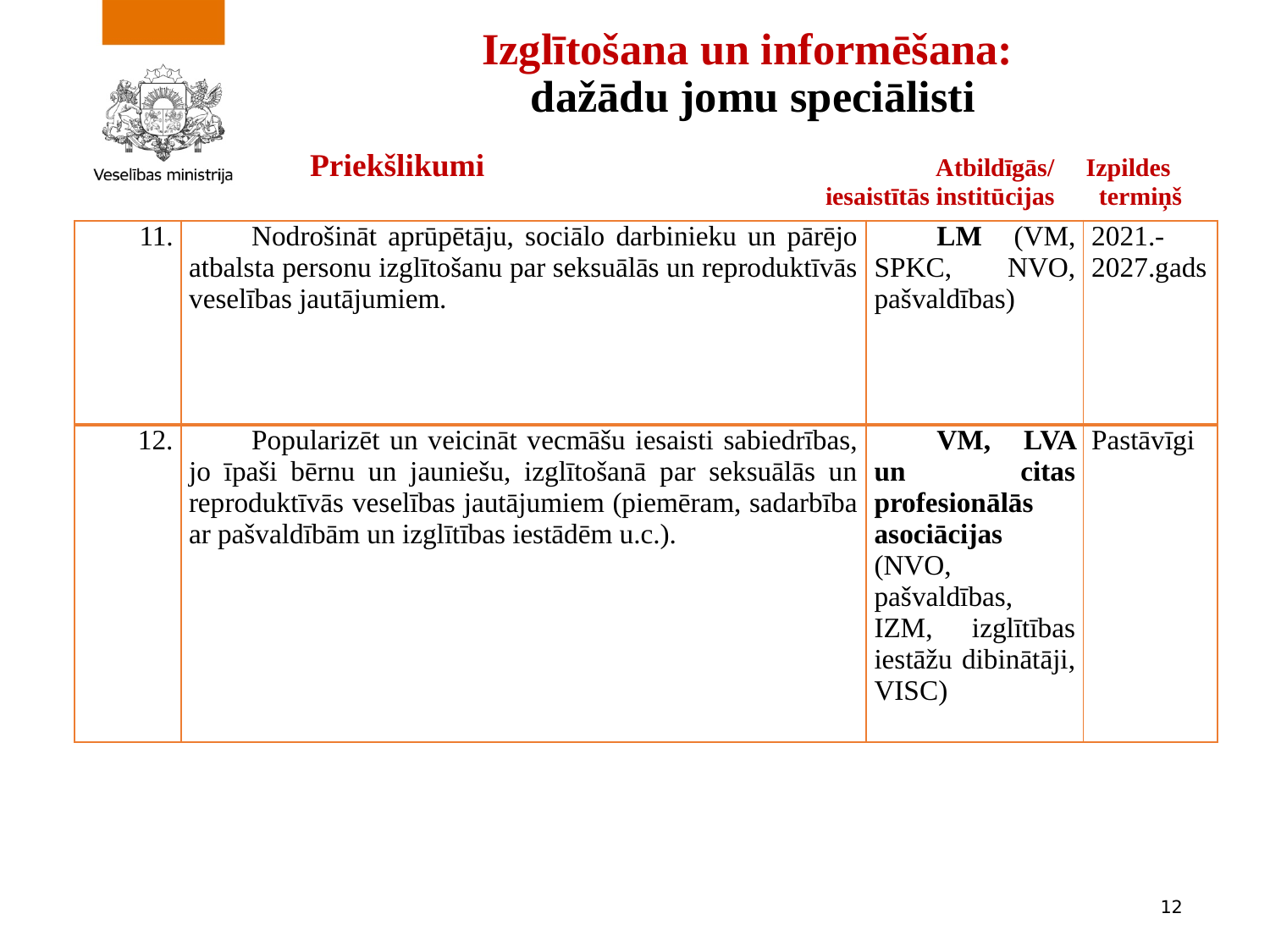

# Izglītošana un informēšana: dažādu jomu speciālisti Priekšlikumi                                                                       Atbildīgās/     Izpildes iesaistītās institūcijas       termiņš
| 11. | Nodrošināt aprūpētāju, sociālo darbinieku un pārējo atbalsta personu izglītošanu par seksuālās un reproduktīvās veselības jautājumiem. | LM (VM, SPKC, NVO, pašvaldības) | 2021.-2027.gads |
| --- | --- | --- | --- |
| 12. | Popularizēt un veicināt vecmāšu iesaisti sabiedrības, jo īpaši bērnu un jauniešu, izglītošanā par seksuālās un reproduktīvās veselības jautājumiem (piemēram, sadarbība ar pašvaldībām un izglītības iestādēm u.c.). | VM, LVA un citas profesionālās asociācijas (NVO, pašvaldības, IZM, izglītības iestāžu dibinātāji, VISC) | Pastāvīgi |
12